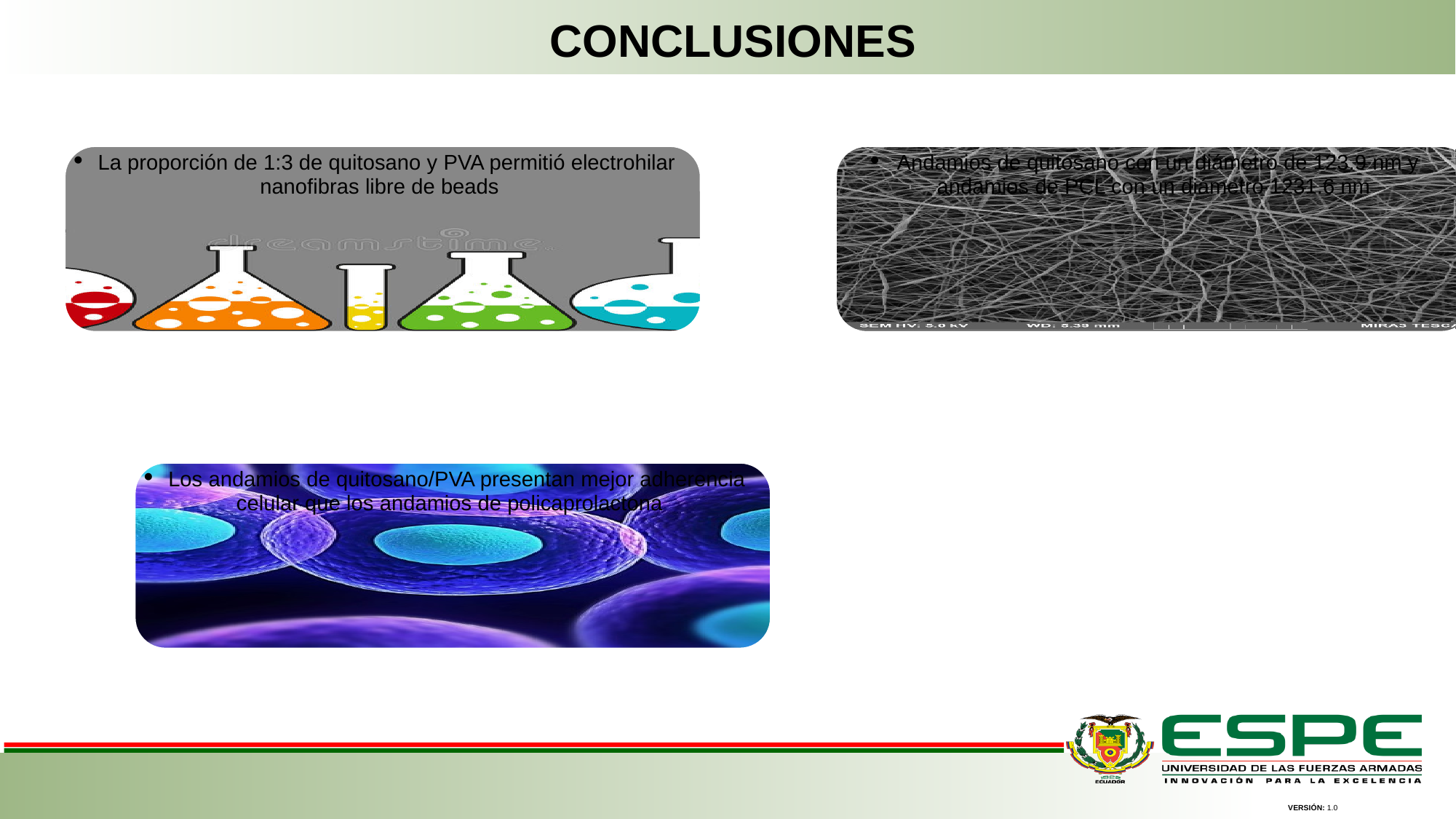

CONCLUSIONES
Andamios de quitosano con un diámetro de 123.9 nm y andamios de PCL con un diámetro 1231.6 nm
Los andamios de quitosano/PVA presentan mejor adherencia celular que los andamios de policaprolactona
La proporción de 1:3 de quitosano y PVA permitió electrohilar nanofibras libre de beads
VERSIÓN: 1.0